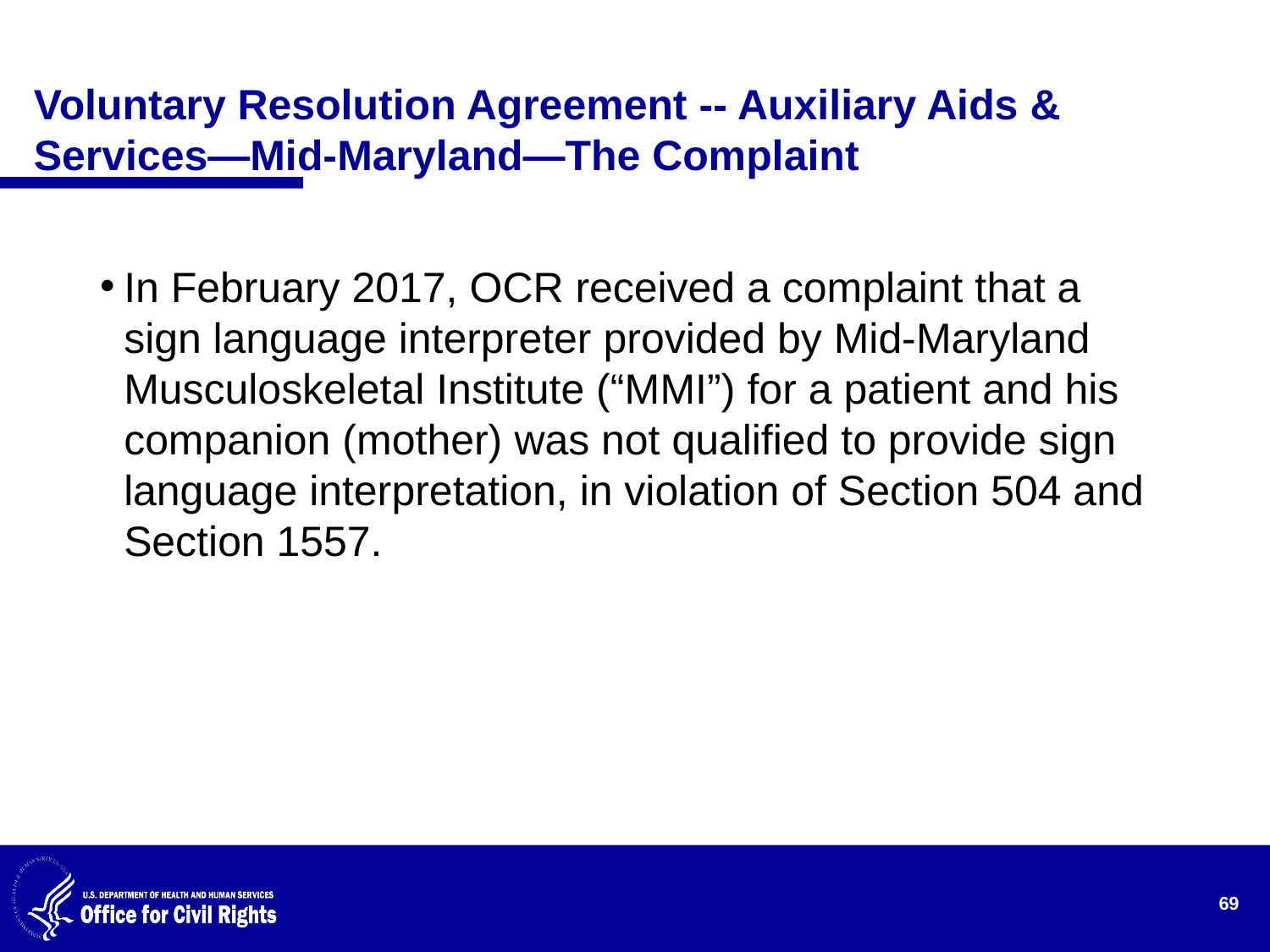

# Voluntary Resolution Agreement -- Auxiliary Aids & Services—Mid-Maryland—The Complaint
In February 2017, OCR received a complaint that a sign language interpreter provided by Mid-Maryland Musculoskeletal Institute (“MMI”) for a patient and his companion (mother) was not qualified to provide sign language interpretation, in violation of Section 504 and Section 1557.